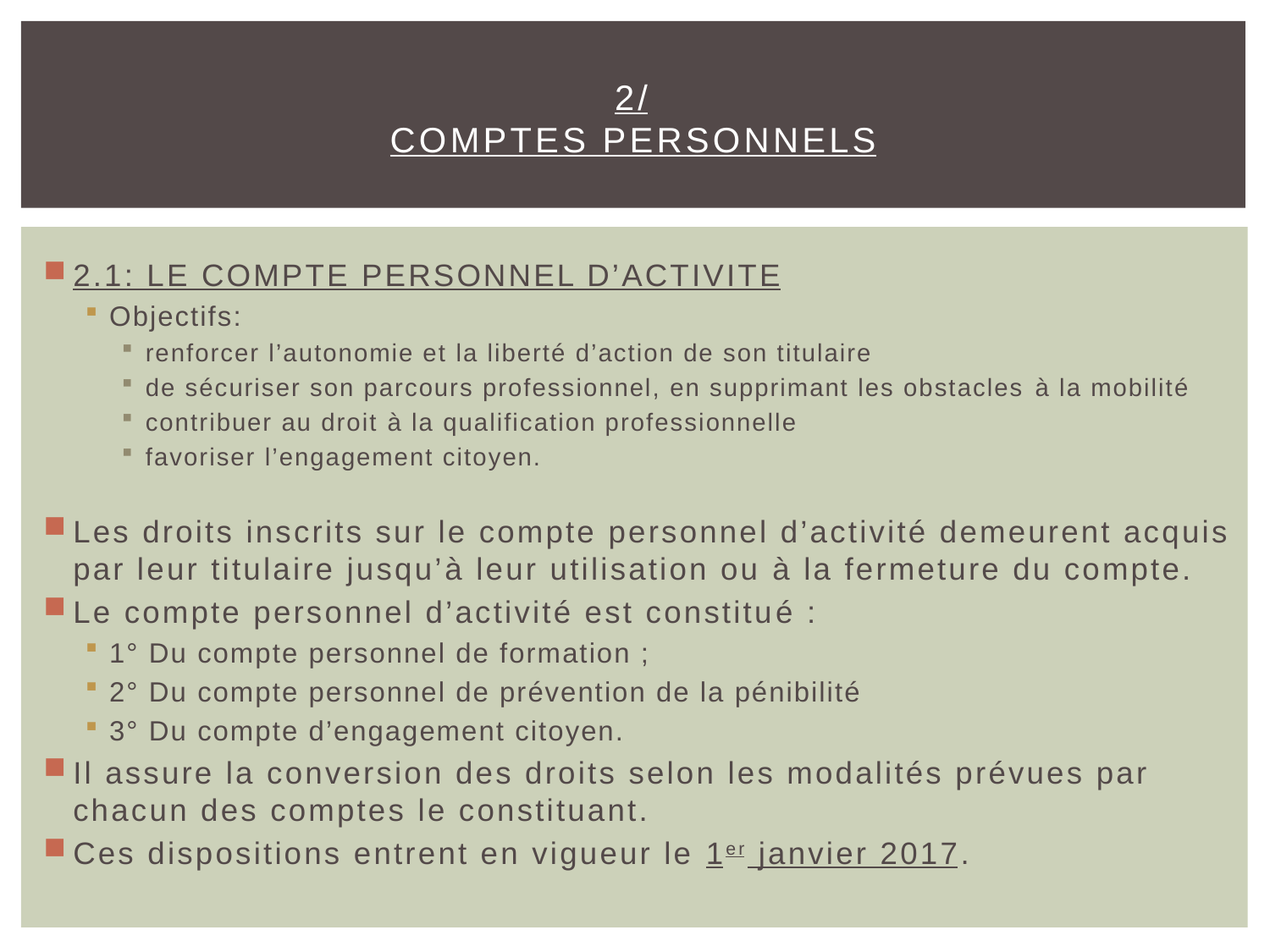

# 2/ COMPTES PERSONNELS
2.1: LE COMPTE PERSONNEL D’ACTIVITE
Objectifs:
renforcer l’autonomie et la liberté d’action de son titulaire
de sécuriser son parcours professionnel, en supprimant les obstacles à la mobilité
contribuer au droit à la qualification professionnelle
favoriser l’engagement citoyen.

Les droits inscrits sur le compte personnel d’activité demeurent acquis par leur titulaire jusqu’à leur utilisation ou à la fermeture du compte.
Le compte personnel d’activité est constitué :
1° Du compte personnel de formation ;
2° Du compte personnel de prévention de la pénibilité
3° Du compte d’engagement citoyen.
Il assure la conversion des droits selon les modalités prévues par chacun des comptes le constituant.
Ces dispositions entrent en vigueur le 1er janvier 2017.